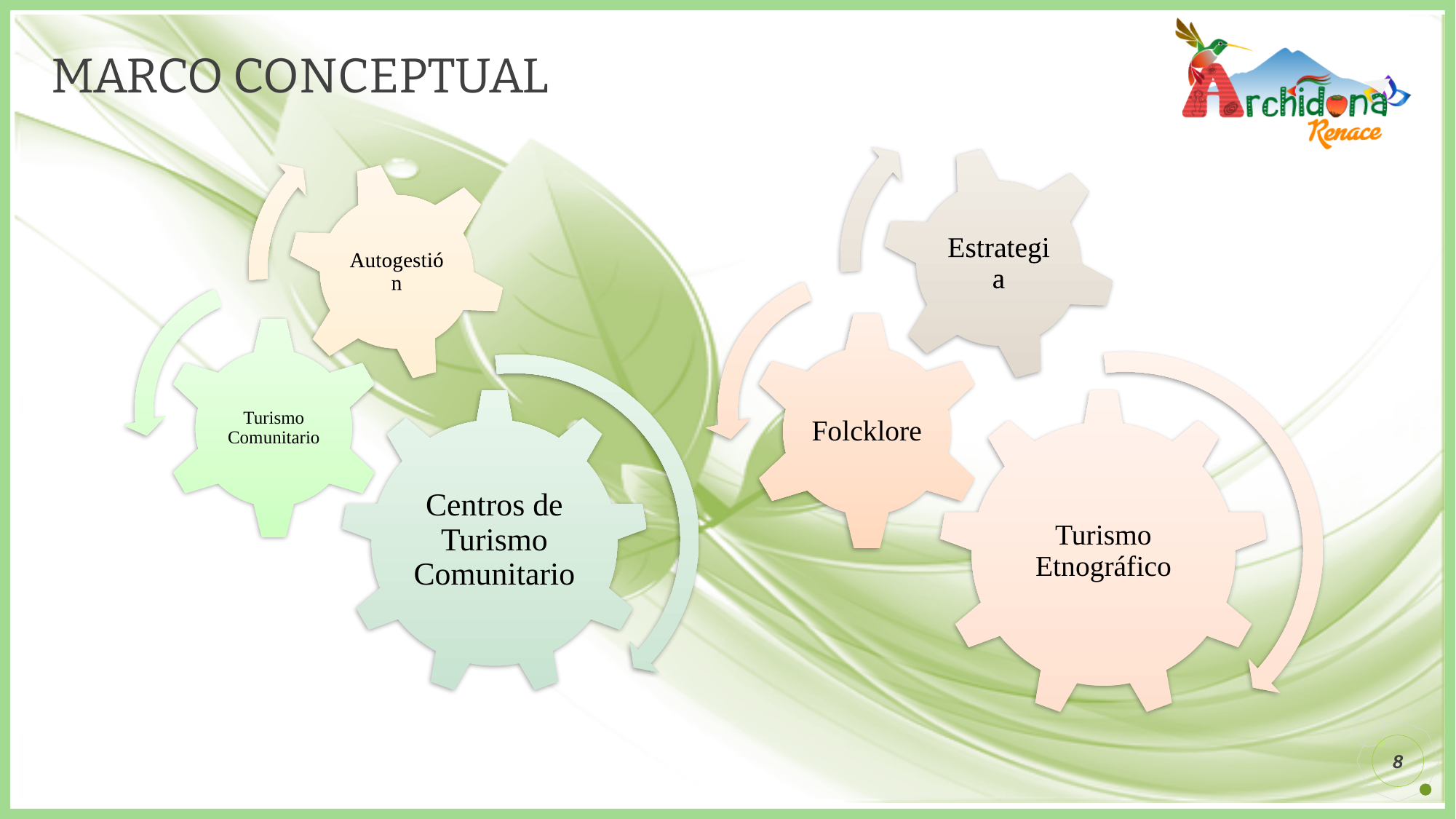

# MARCO CONCEPTUAL
Turismo Etnográfico
Folcklore
Estrategia
Centros de Turismo Comunitario
Turismo Comunitario
Autogestión
8